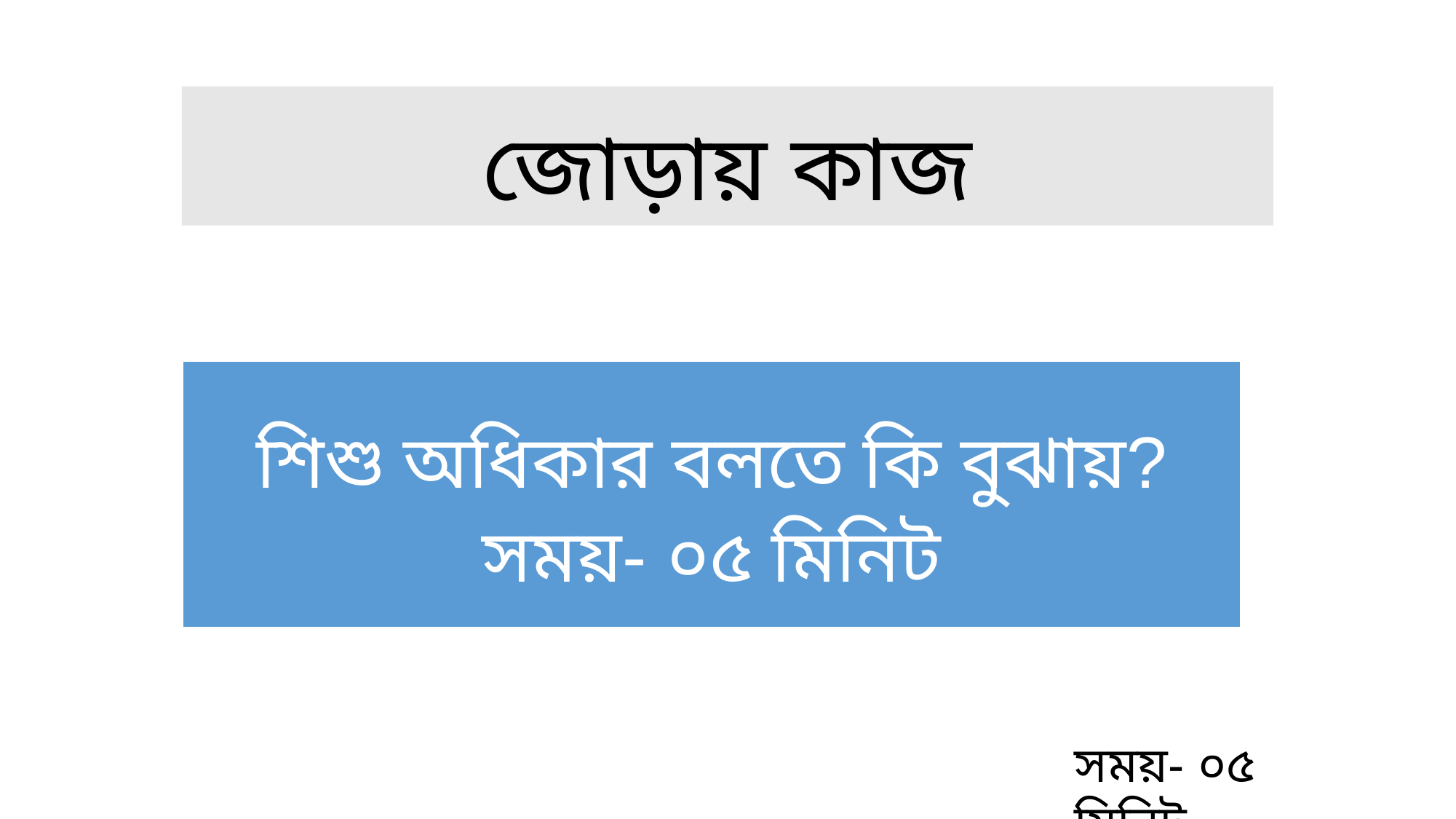

# জোড়ায় কাজ

শিশু অধিকার বলতে কি বুঝায়?
সময়- ০৫ মিনিট
সময়- ০৫ মিনিট